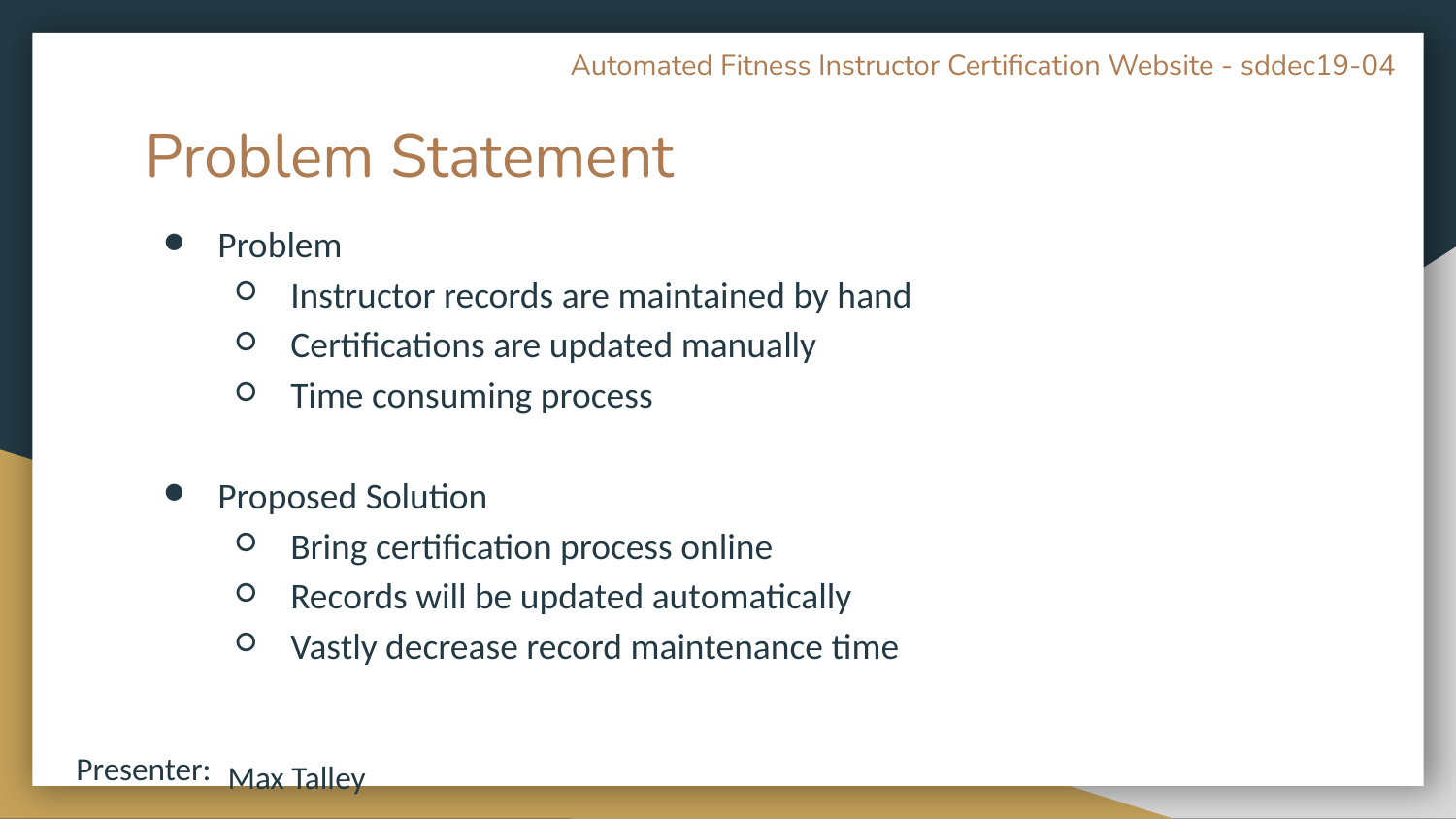

# Problem Statement
Problem
Instructor records are maintained by hand
Certifications are updated manually
Time consuming process
Proposed Solution
Bring certification process online
Records will be updated automatically
Vastly decrease record maintenance time
Max Talley